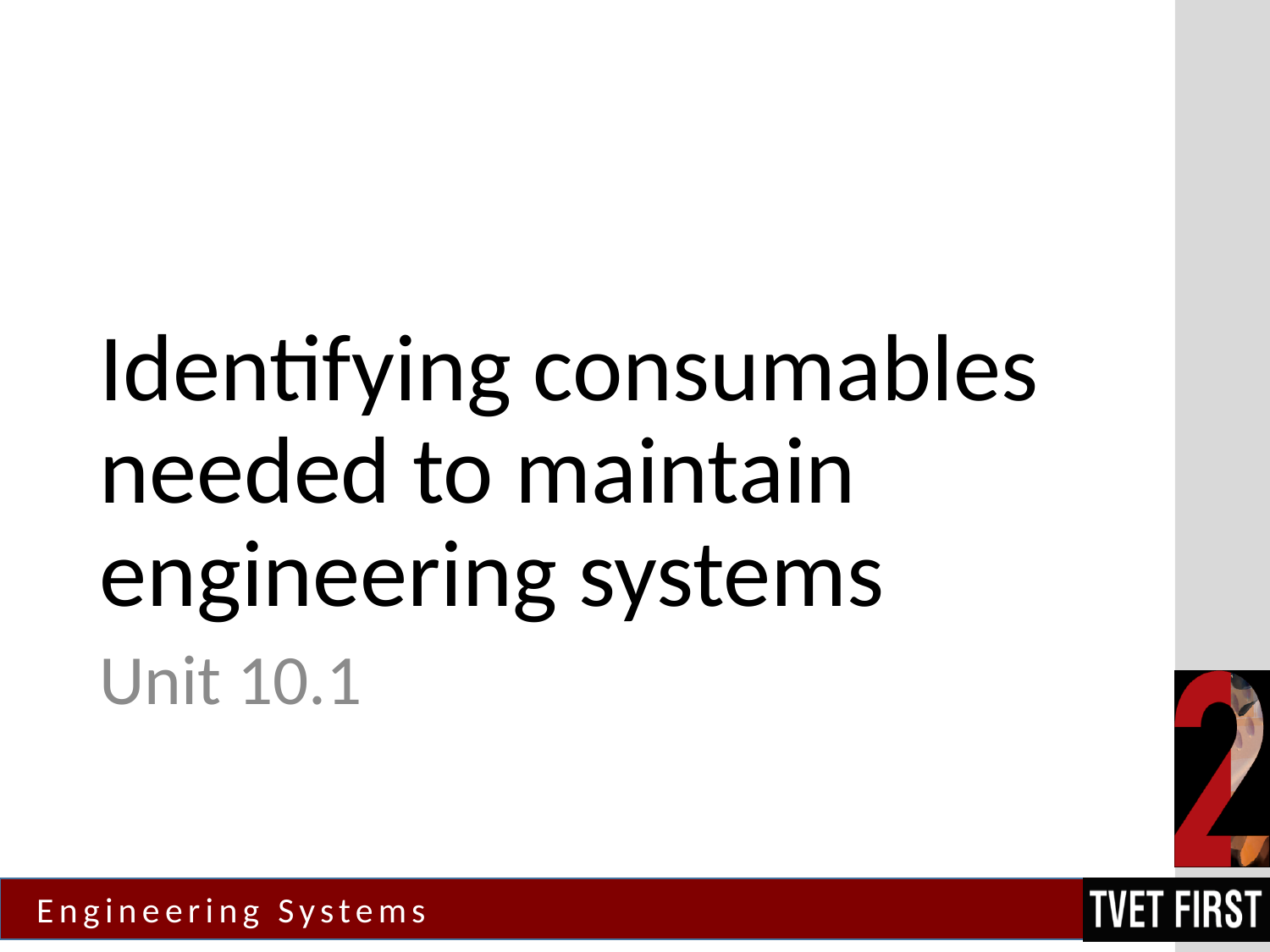

# Identifying consumables needed to maintain engineering systems
Unit 10.1